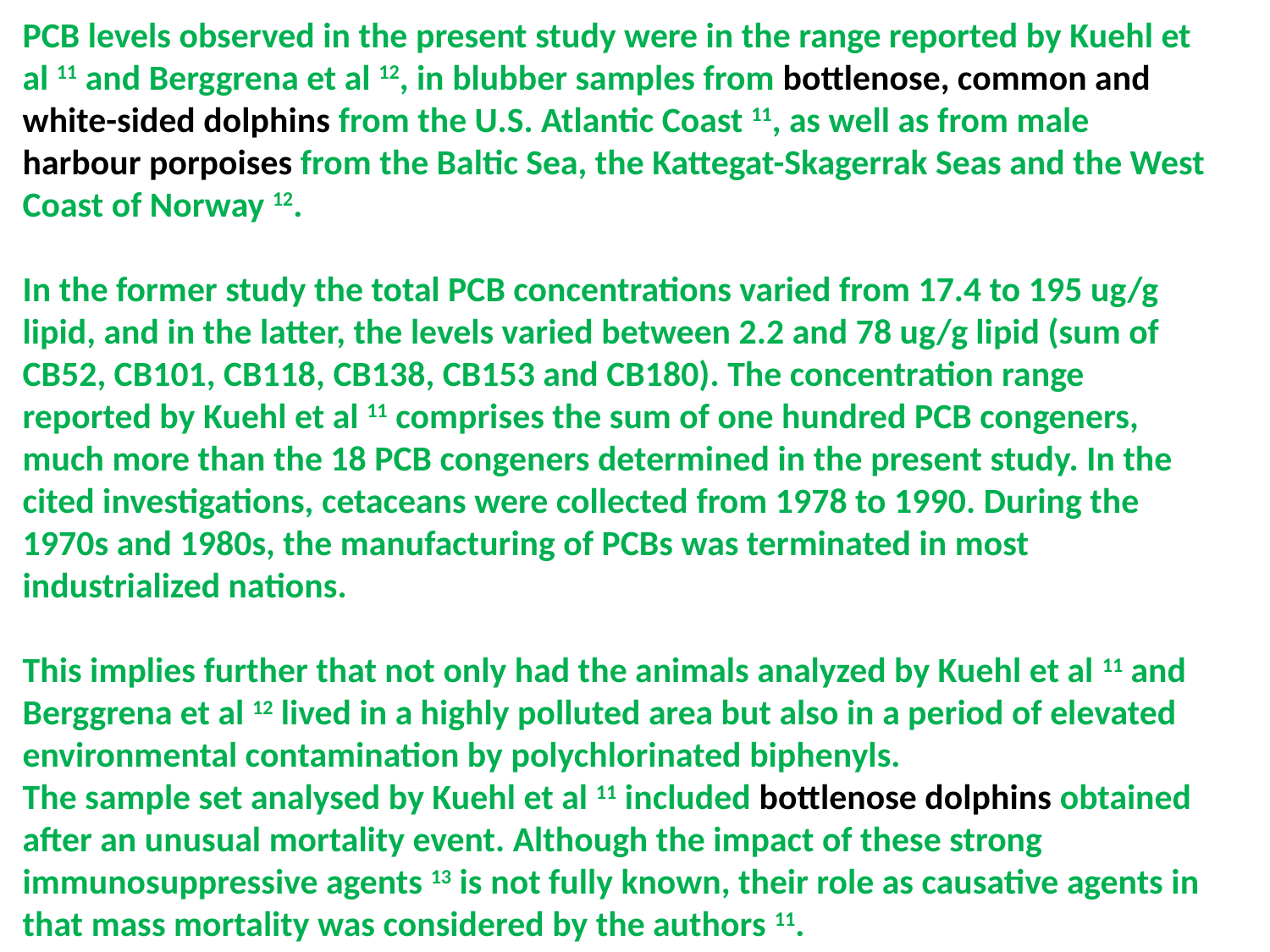

PCB levels observed in the present study were in the range reported by Kuehl et al 11 and Berggrena et al 12, in blubber samples from bottlenose, common and white-sided dolphins from the U.S. Atlantic Coast 11, as well as from male harbour porpoises from the Baltic Sea, the Kattegat-Skagerrak Seas and the West Coast of Norway 12.

In the former study the total PCB concentrations varied from 17.4 to 195 ug/g lipid, and in the latter, the levels varied between 2.2 and 78 ug/g lipid (sum of CB52, CB101, CB118, CB138, CB153 and CB180). The concentration range reported by Kuehl et al 11 comprises the sum of one hundred PCB congeners, much more than the 18 PCB congeners determined in the present study. In the cited investigations, cetaceans were collected from 1978 to 1990. During the 1970s and 1980s, the manufacturing of PCBs was terminated in most industrialized nations.

This implies further that not only had the animals analyzed by Kuehl et al 11 and Berggrena et al 12 lived in a highly polluted area but also in a period of elevated environmental contamination by polychlorinated biphenyls.
The sample set analysed by Kuehl et al 11 included bottlenose dolphins obtained after an unusual mortality event. Although the impact of these strong immunosuppressive agents 13 is not fully known, their role as causative agents in that mass mortality was considered by the authors 11.